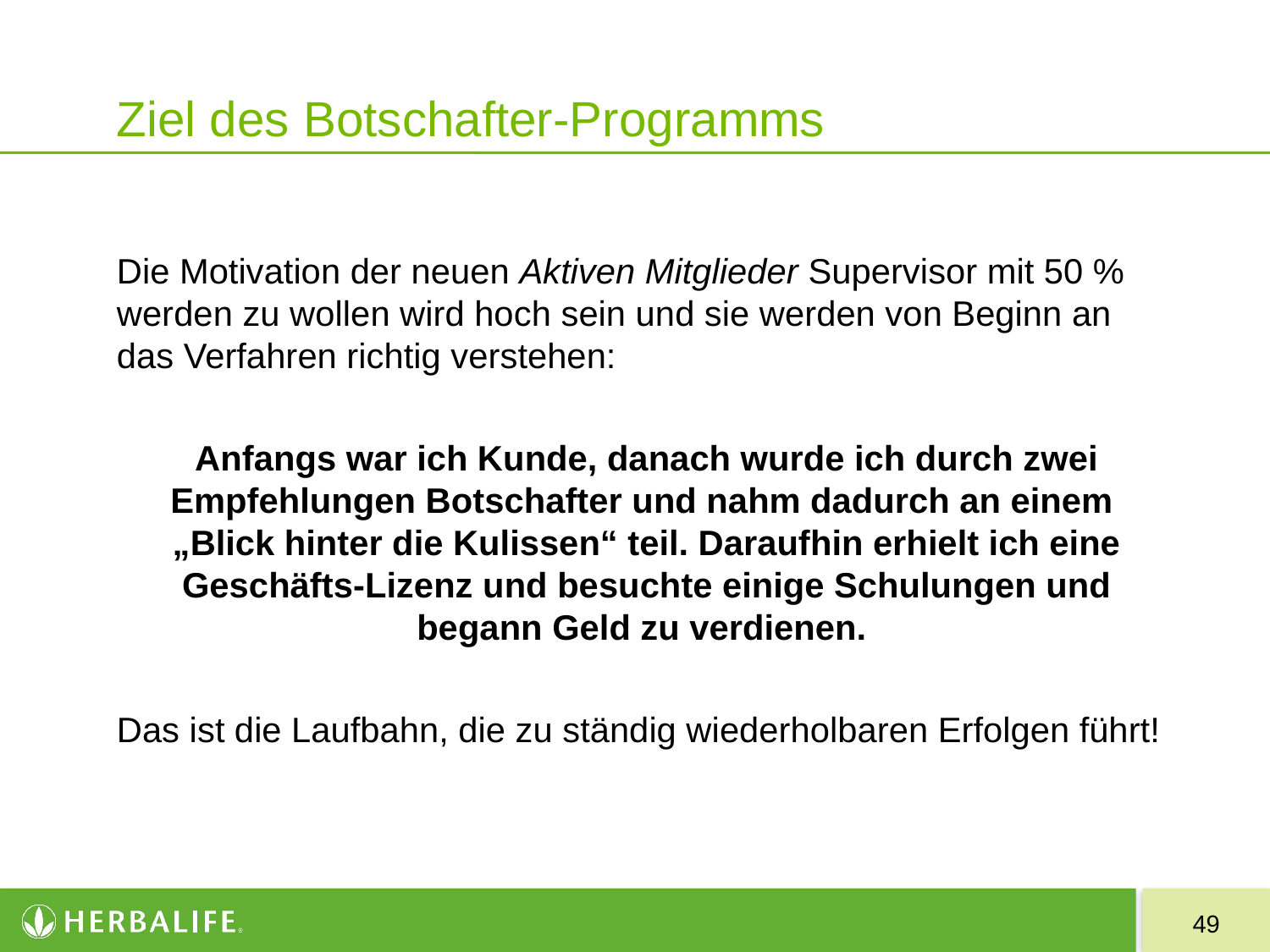

# Ziel des Botschafter-Programms
Die Motivation der neuen Aktiven Mitglieder Supervisor mit 50 % werden zu wollen wird hoch sein und sie werden von Beginn an das Verfahren richtig verstehen:
Anfangs war ich Kunde, danach wurde ich durch zwei Empfehlungen Botschafter und nahm dadurch an einem
„Blick hinter die Kulissen“ teil. Daraufhin erhielt ich eine Geschäfts-Lizenz und besuchte einige Schulungen und begann Geld zu verdienen.
Das ist die Laufbahn, die zu ständig wiederholbaren Erfolgen führt!